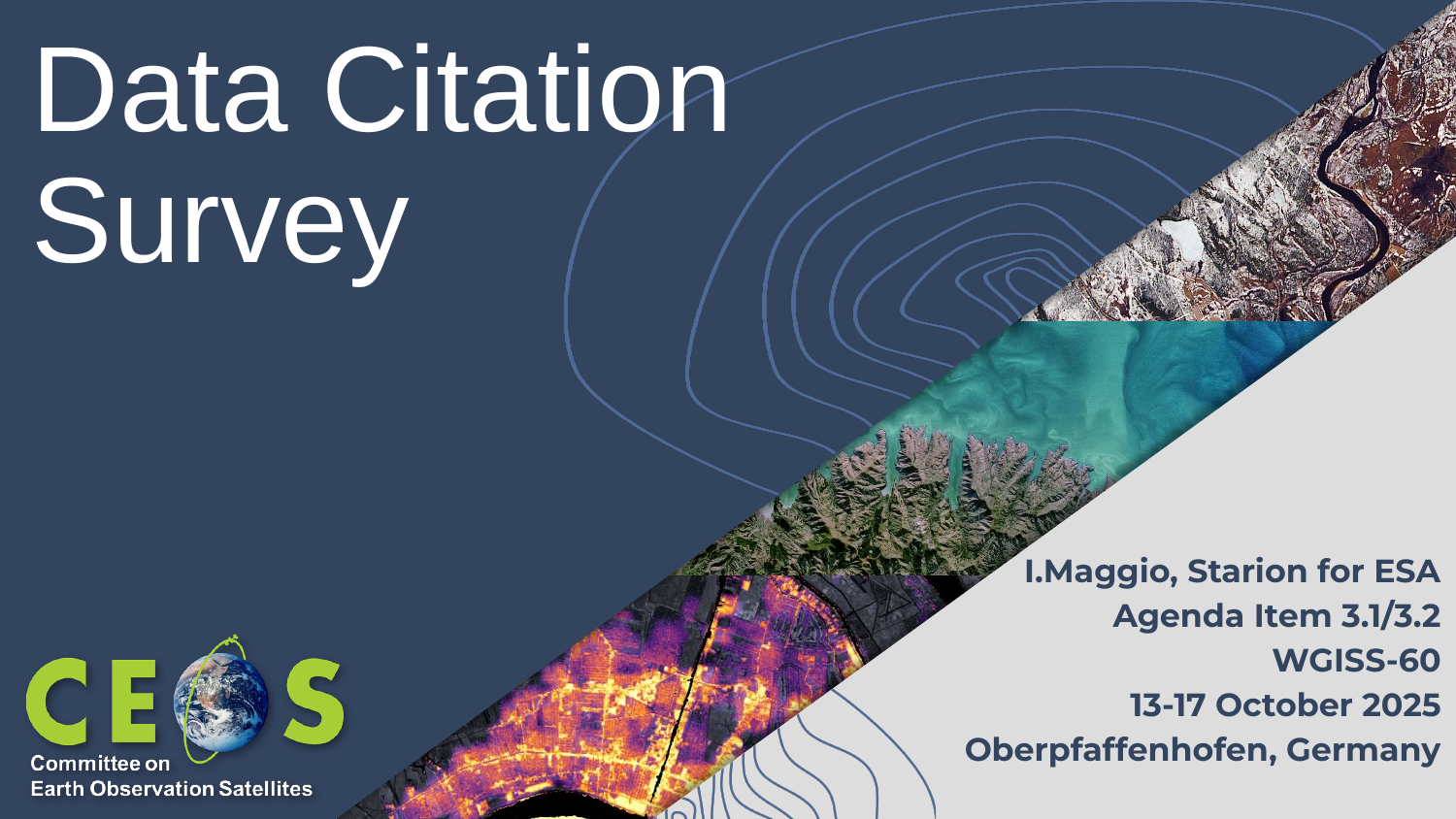

# Data Citation Survey
I.Maggio, Starion for ESA
Agenda Item 3.1/3.2
WGISS-60
13-17 October 2025
Oberpfaffenhofen, Germany